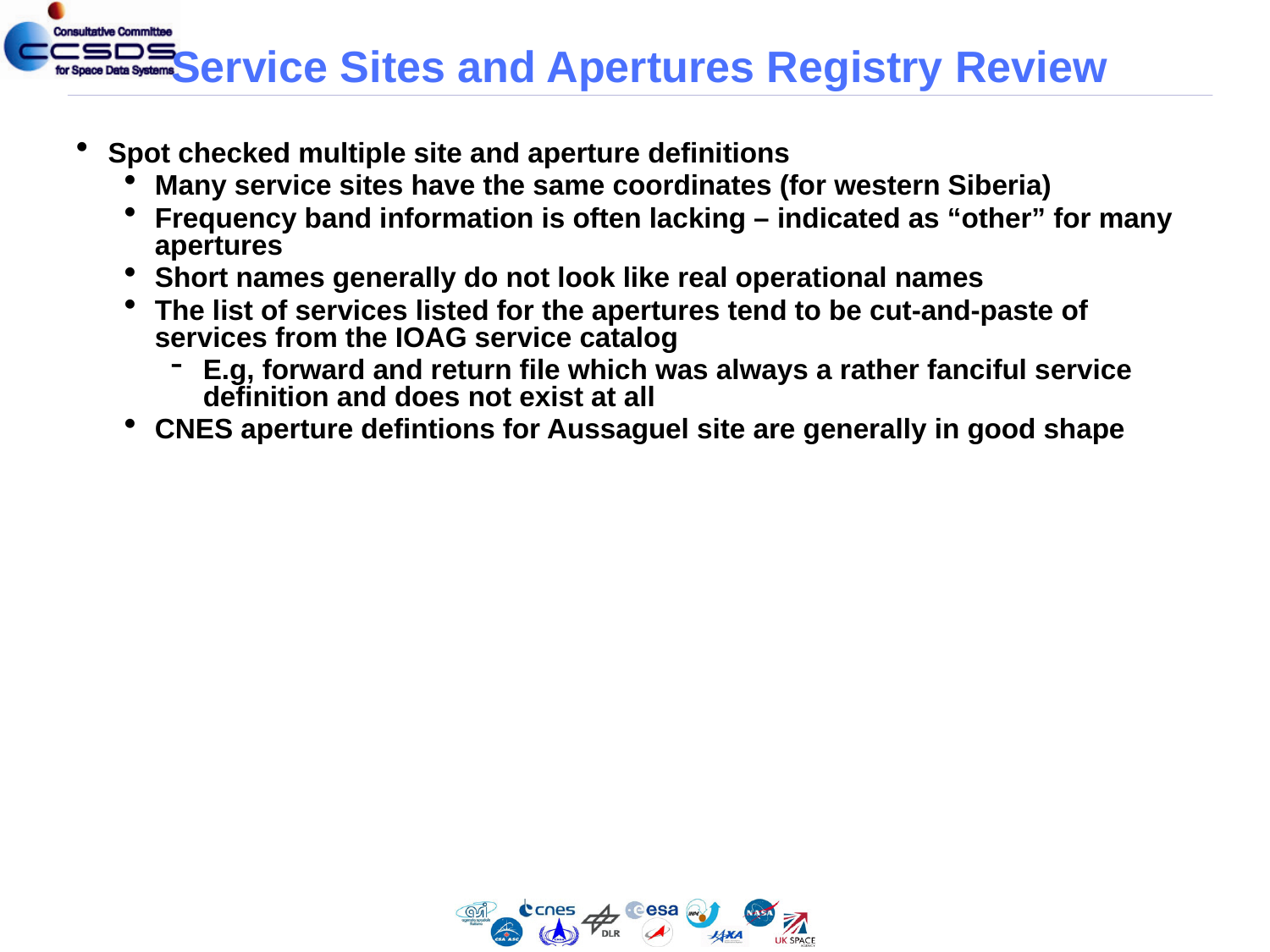

# Service Sites and Apertures Registry Review
Spot checked multiple site and aperture definitions
Many service sites have the same coordinates (for western Siberia)
Frequency band information is often lacking – indicated as “other” for many apertures
Short names generally do not look like real operational names
The list of services listed for the apertures tend to be cut-and-paste of services from the IOAG service catalog
E.g, forward and return file which was always a rather fanciful service definition and does not exist at all
CNES aperture defintions for Aussaguel site are generally in good shape